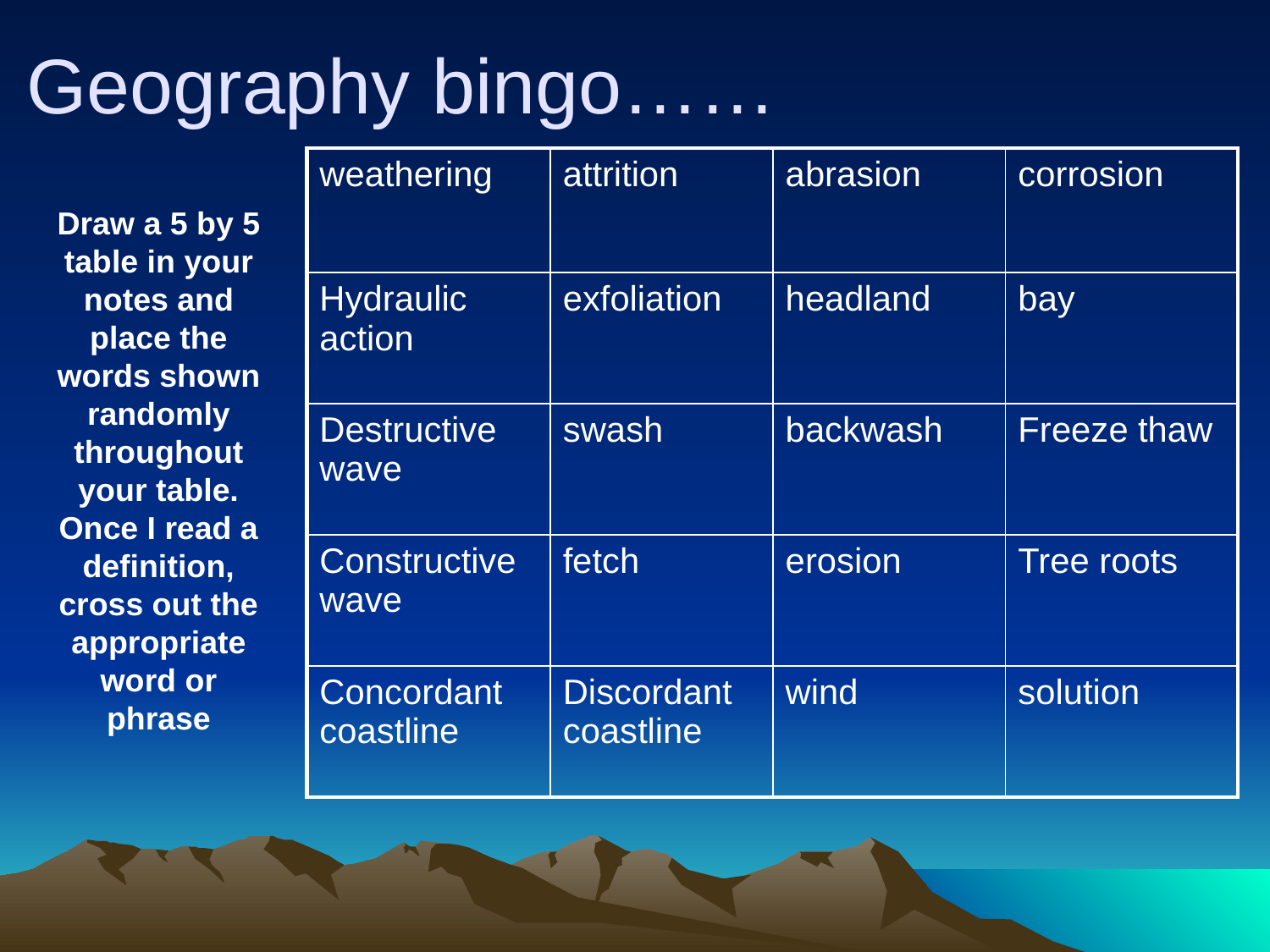

# Geography bingo……
| weathering | attrition | abrasion | corrosion |
| --- | --- | --- | --- |
| Hydraulic action | exfoliation | headland | bay |
| Destructive wave | swash | backwash | Freeze thaw |
| Constructive wave | fetch | erosion | Tree roots |
| Concordant coastline | Discordant coastline | wind | solution |
Draw a 5 by 5 table in your notes and place the words shown randomly throughout your table. Once I read a definition, cross out the appropriate word or phrase